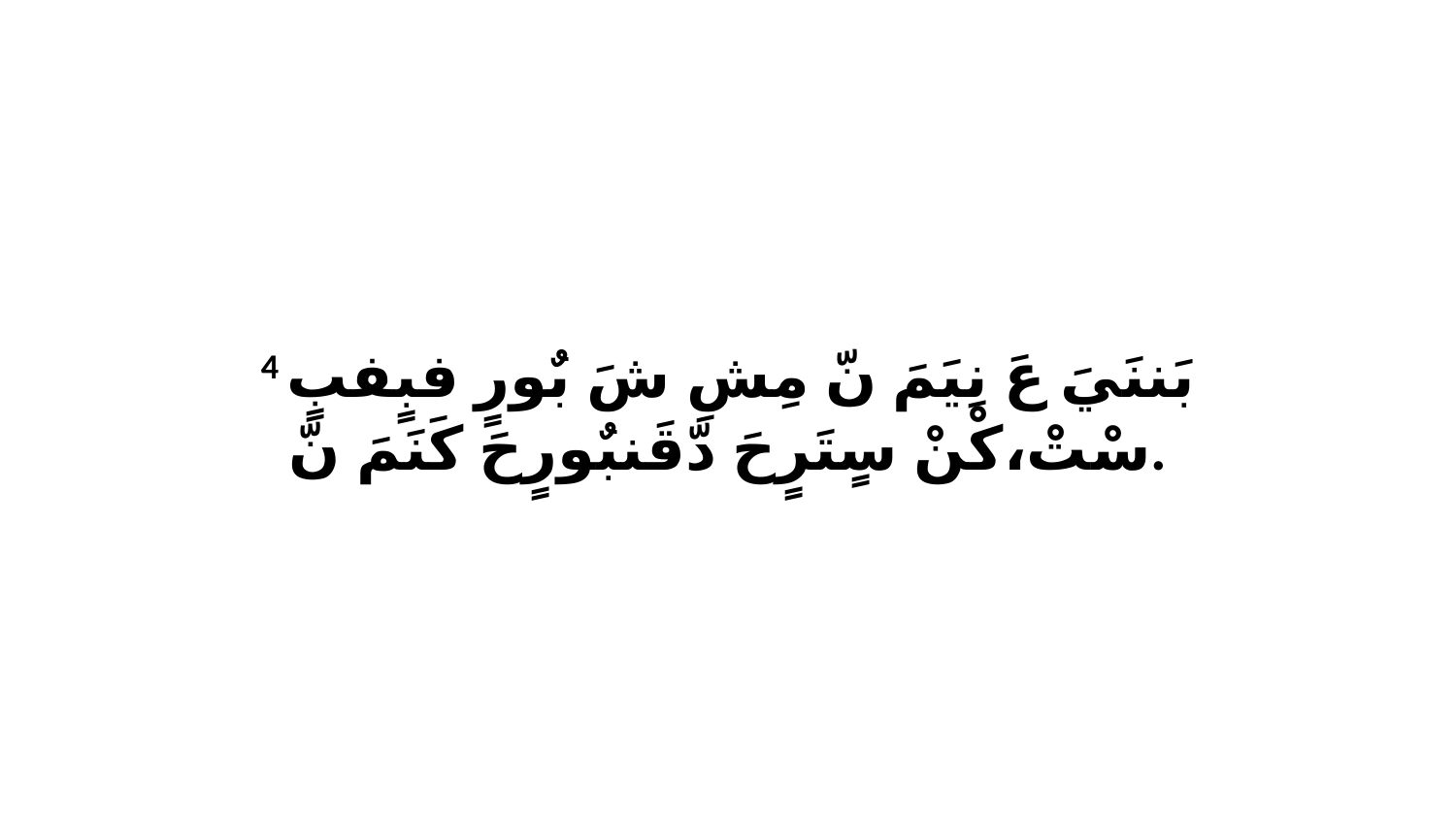

4 بَننَيَ عَ نِيَمَ نّ مِشِ شَ بٌورٍ فبٍفبٍ سْتْ،كْنْ سٍتَرٍحَ دّقَنبٌورٍحَ كَنَمَ نّ.